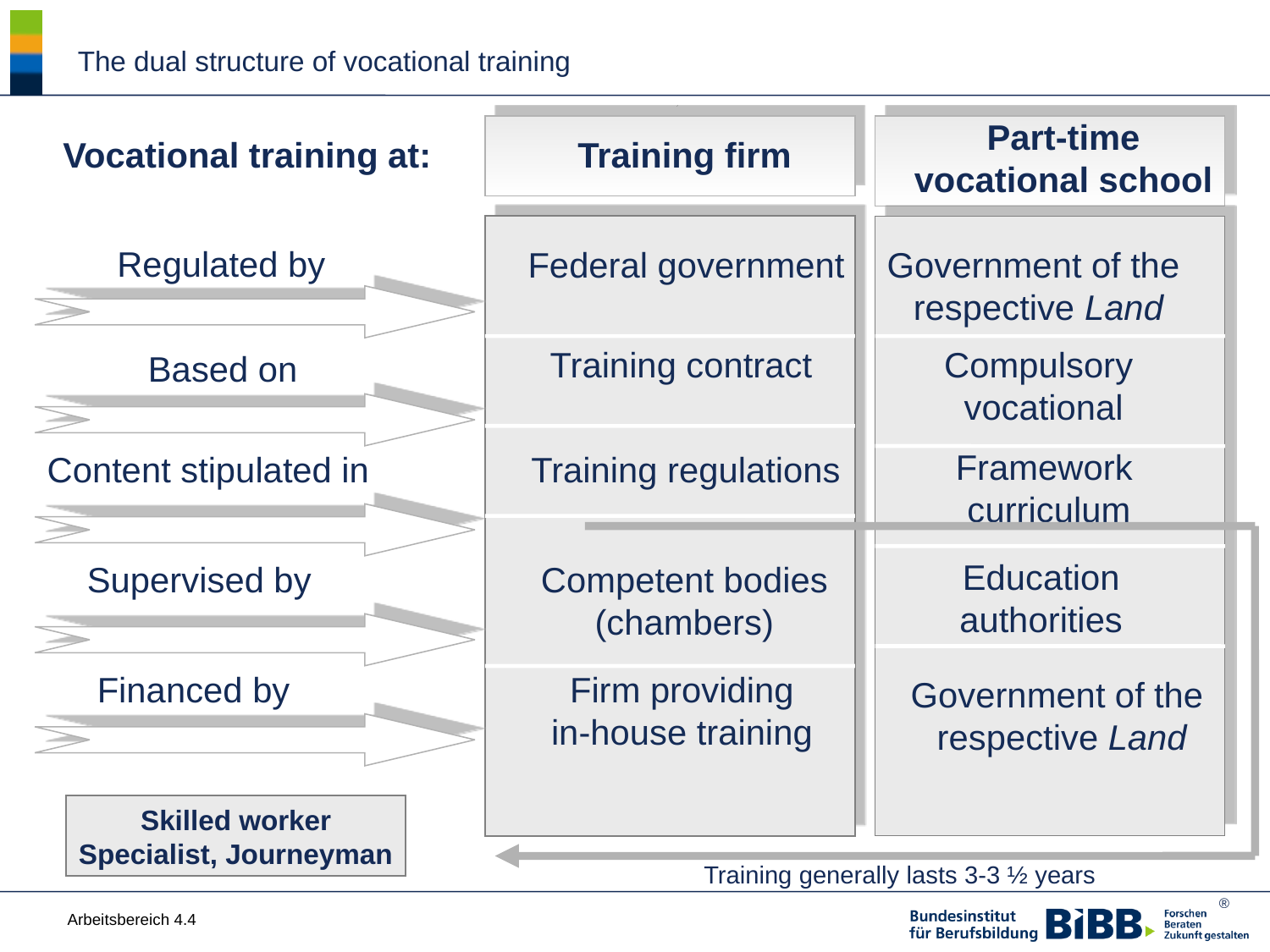

# The dual structure of vocational training
Part-time
vocational school

Vocational training at:
Training firm

Regulated by
Federal government
Government of the
respective Land

Training contract

Compulsory
vocational
Based on

Framework
 curriculum
Content stipulated in
Training regulations

Education
authorities
Supervised by
Competent bodies
(chambers)

Financed by
Firm providing
in-house training

Government of the
respective Land

Skilled worker
Specialist, Journeyman
Training generally lasts 3-3 ½ years